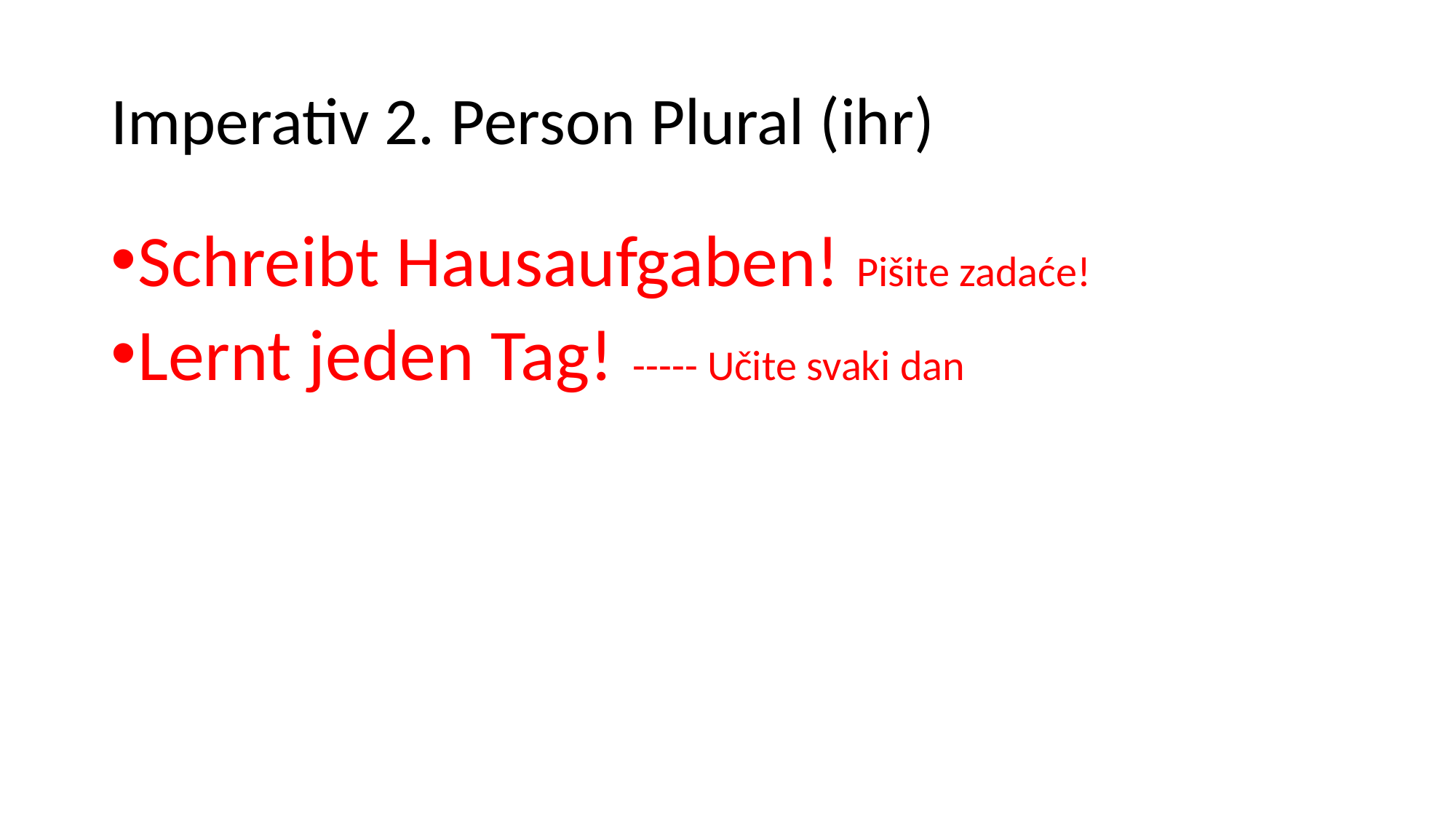

# Imperativ 2. Person Plural (ihr)
Schreibt Hausaufgaben! Pišite zadaće!
Lernt jeden Tag!  ----- Učite svaki dan